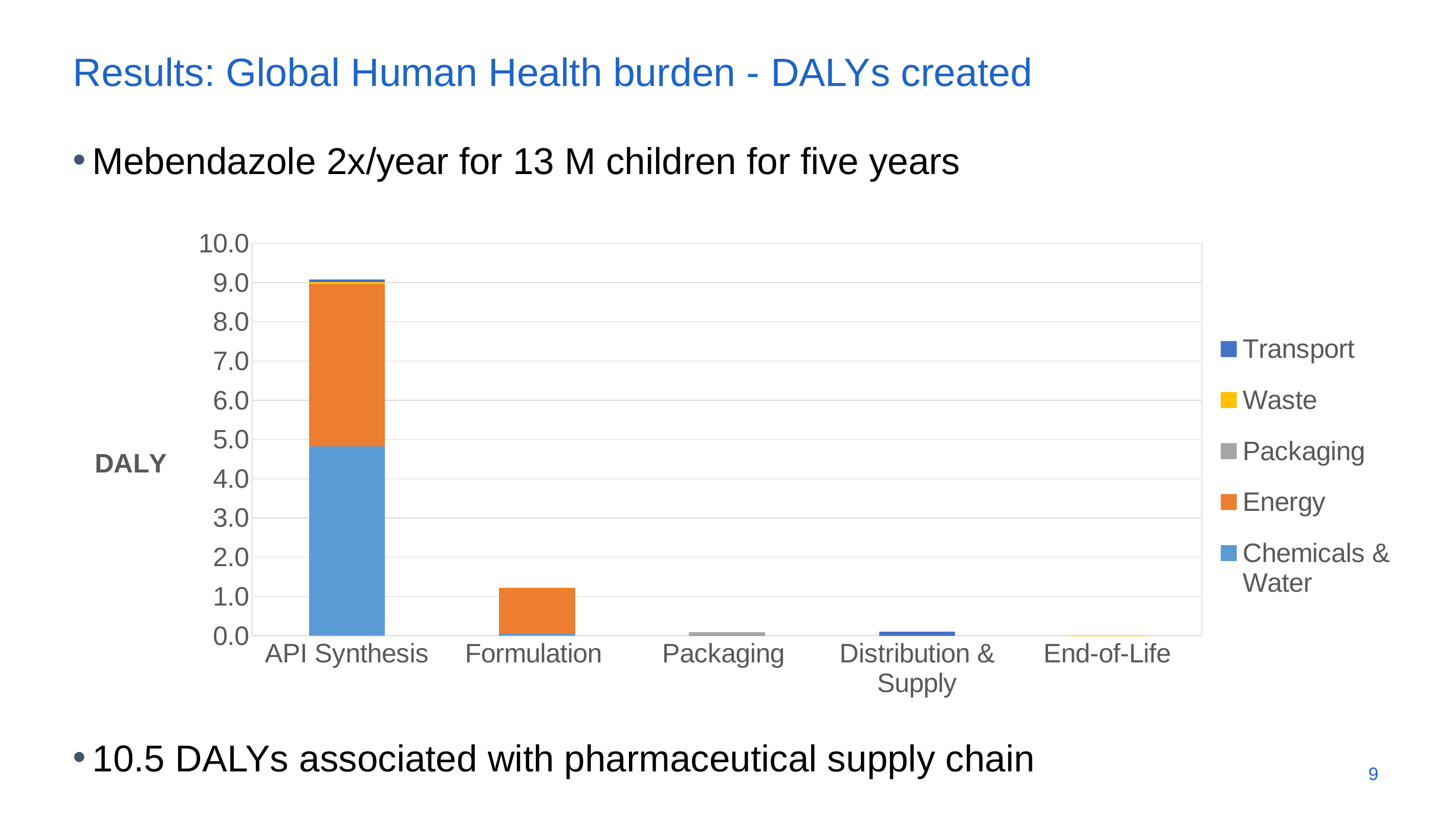

# Results: Global Human Health burden - DALYs created
Mebendazole 2x/year for 13 M children for five years

### Chart

| Category | Chemicals & Water | Energy | Packaging | Waste | Transport |
|---|---|---|---|---|---|
| API Synthesis | 4.822626295077891 | 4.1370463129142925 | 0.0 | 0.0592412524267435 | 0.05876296468144396 |
| Formulation  | 0.056117321766473154 | 1.1547773723654493 | 0.0 | 0.01990370017118869 | 0.0 |
| Packaging  | 0.0 | 0.01768739565402563 | 0.06838377145621893 | 0.0 | 0.0 |
| Distribution & Supply | 0.0 | 0.0 | 0.0 | 0.0 | 0.10385935206650286 |
| End-of-Life | 0.0 | 0.0 | 0.0 | 0.006455043053899461 | 0.0 |
10.5 DALYs associated with pharmaceutical supply chain
9